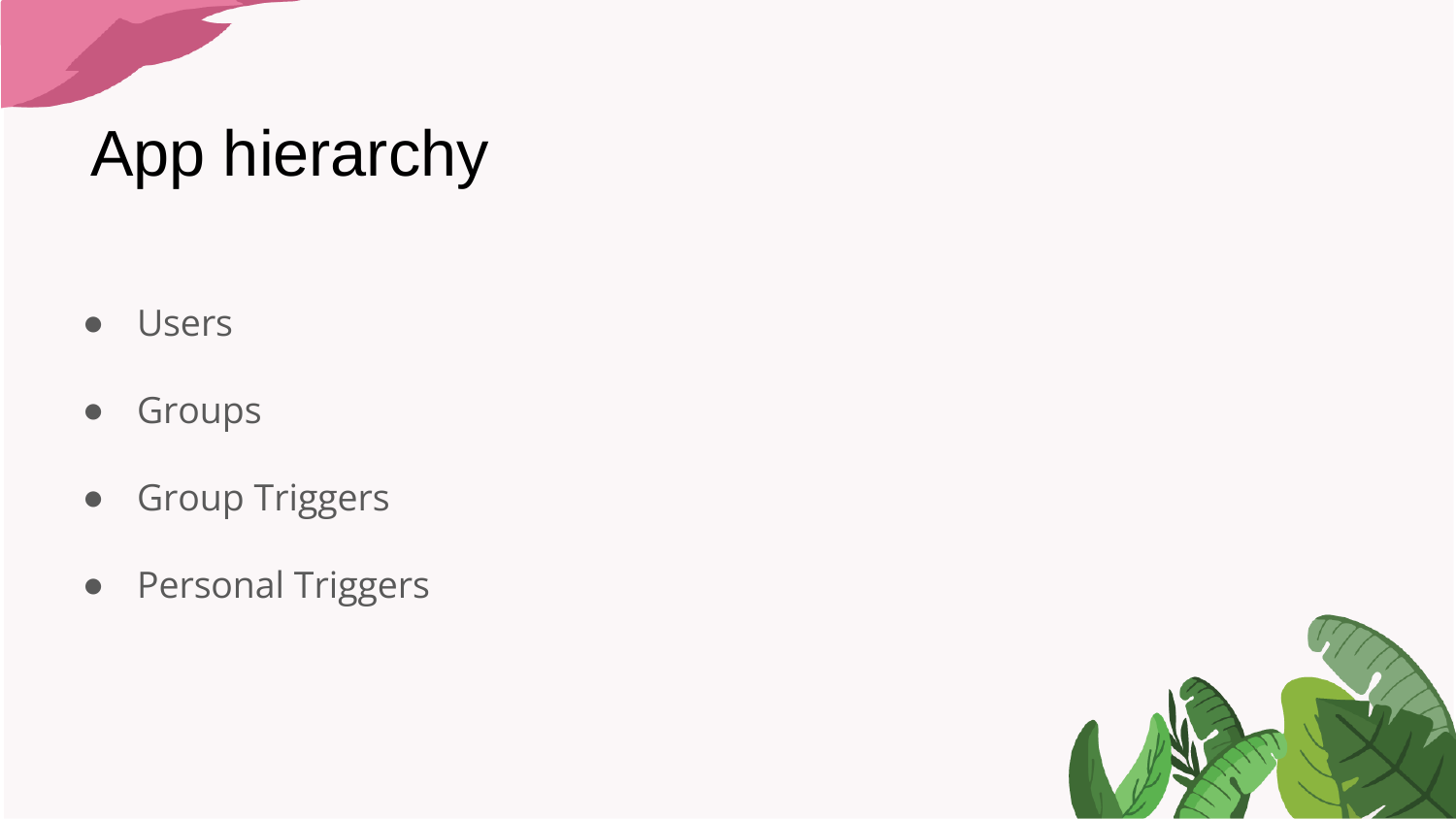

# App hierarchy
Users
Groups
Group Triggers
Personal Triggers